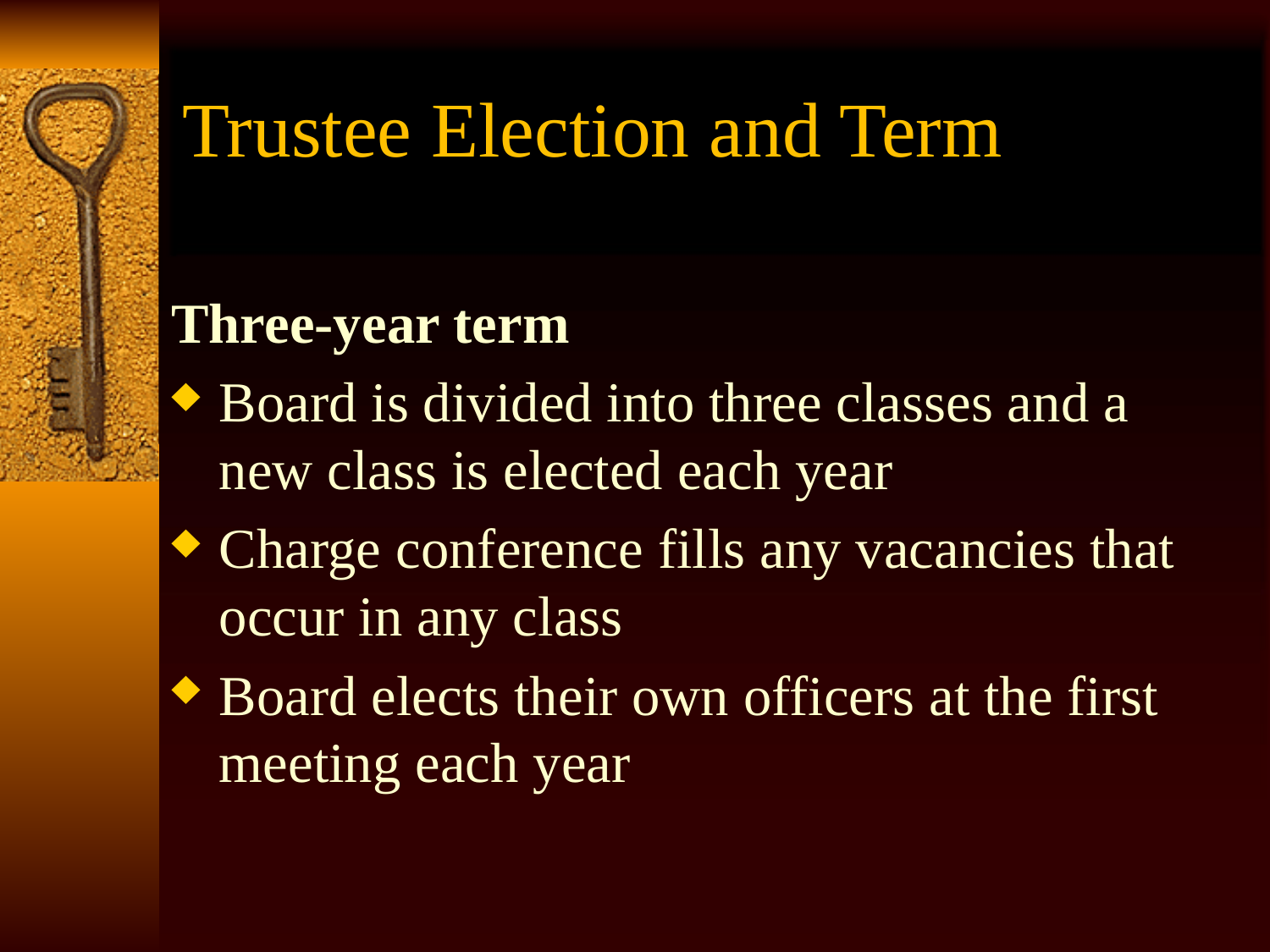

# Trustee Election and Term
Three-year term
Board is divided into three classes and a new class is elected each year
Charge conference fills any vacancies that occur in any class
Board elects their own officers at the first meeting each year